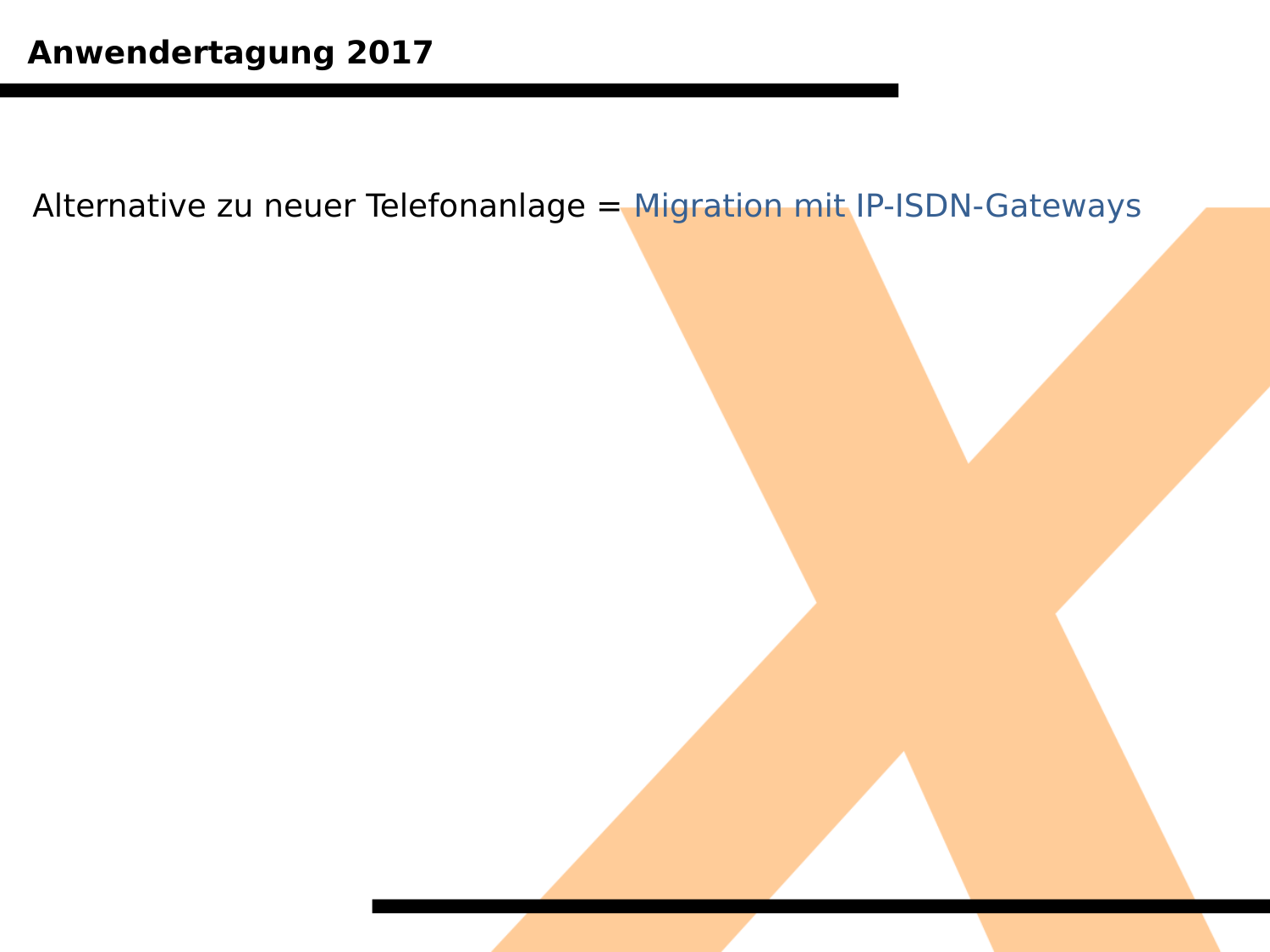

Anwendertagung 2017

Alternative zu neuer Telefonanlage = Migration mit IP-ISDN-Gateways